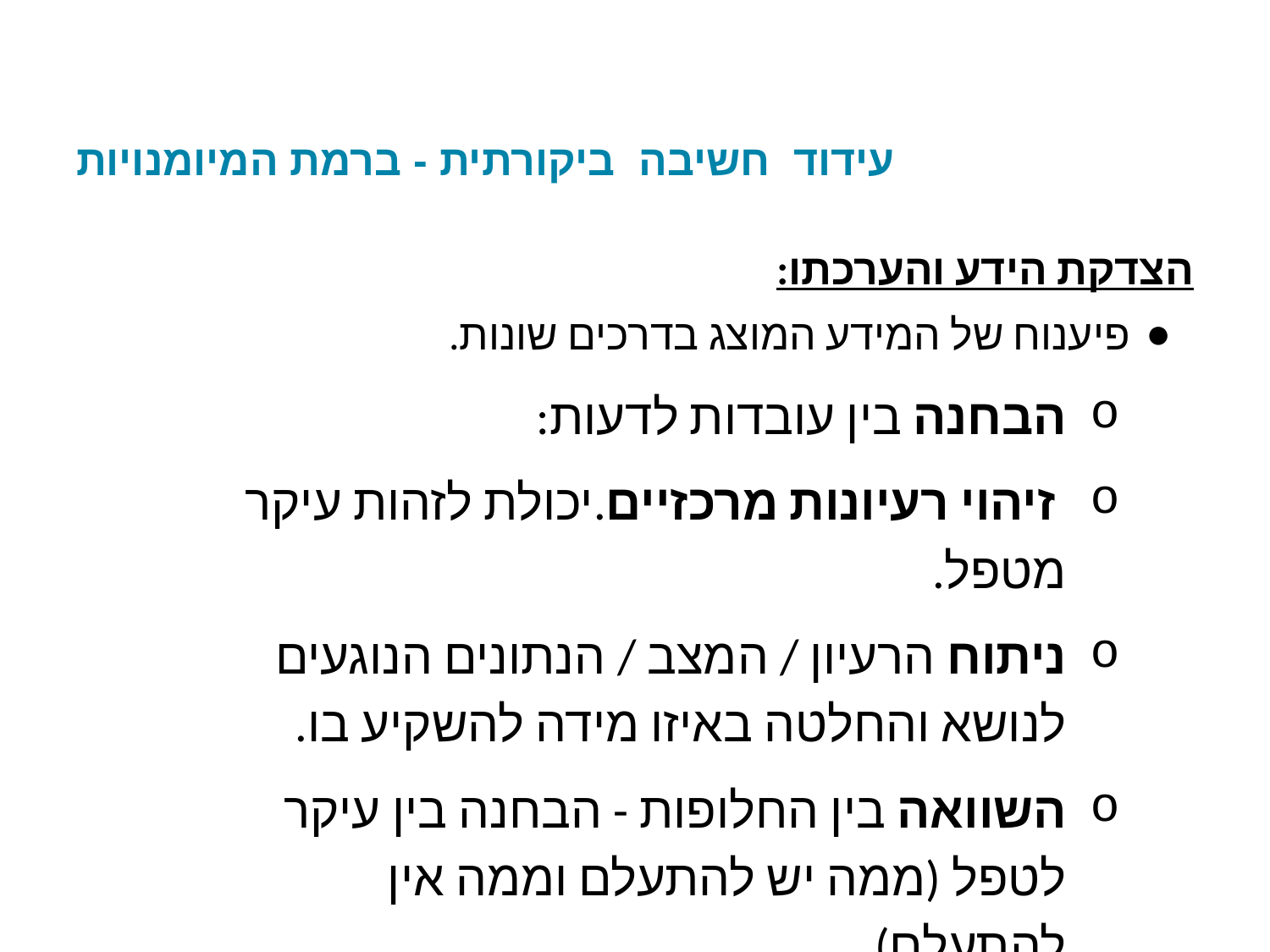

# עידוד  חשיבה  ביקורתית - ברמת המיומנויות
הצדקת הידע והערכתו:
פיענוח של המידע המוצג בדרכים שונות.
הבחנה בין עובדות לדעות:
 זיהוי רעיונות מרכזיים.יכולת לזהות עיקר מטפל.
ניתוח הרעיון / המצב / הנתונים הנוגעים לנושא והחלטה באיזו מידה להשקיע בו.
השוואה בין החלופות - הבחנה בין עיקר לטפל (ממה יש להתעלם וממה אין להתעלם)
 בחינת הההקשר שלבו מוצג המידע. ללא ההקשר הביקורתית מאבדת מאיכותה.